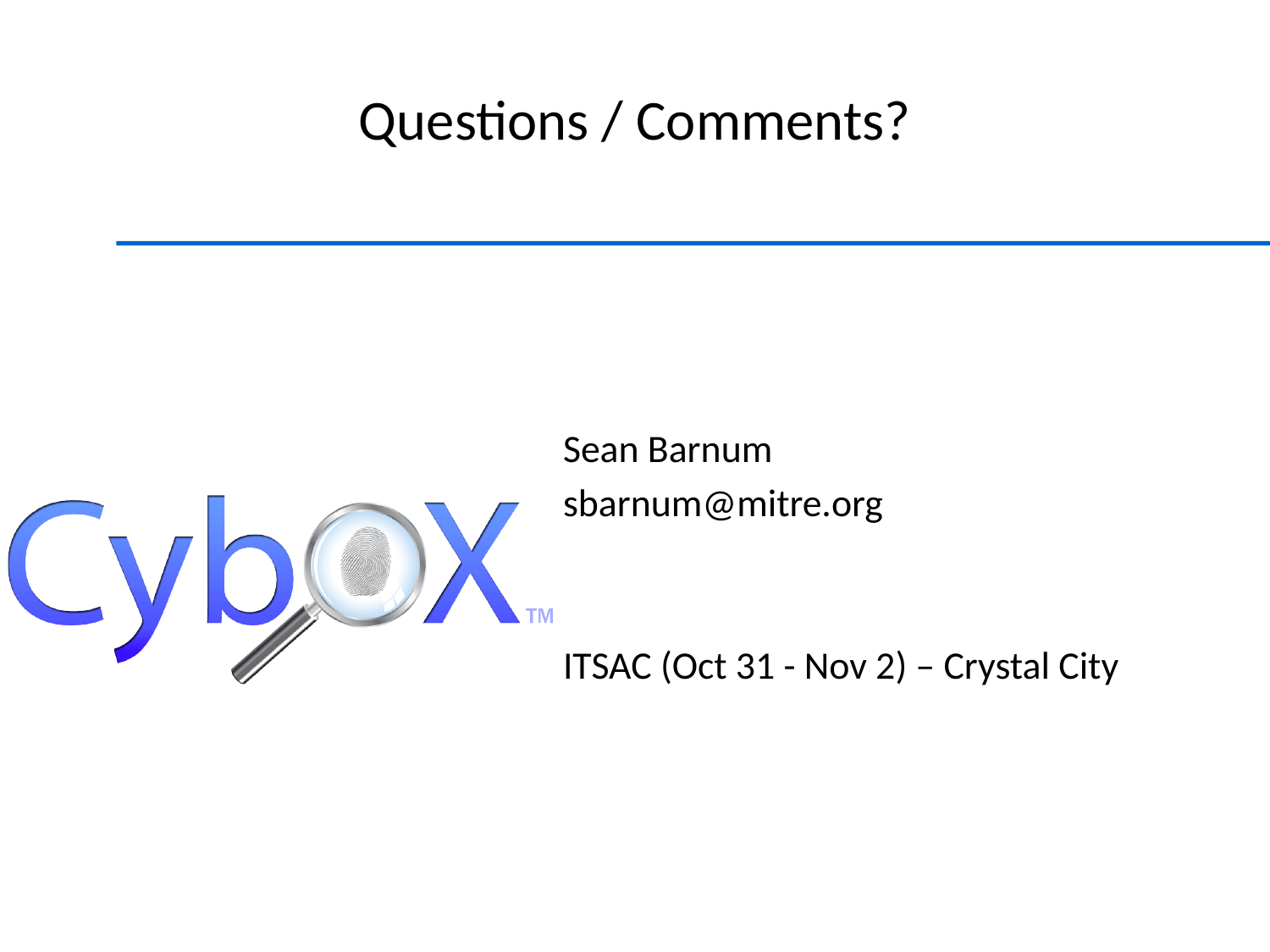

# Questions / Comments?
Sean Barnum
sbarnum@mitre.org

ITSAC (Oct 31 - Nov 2) – Crystal City